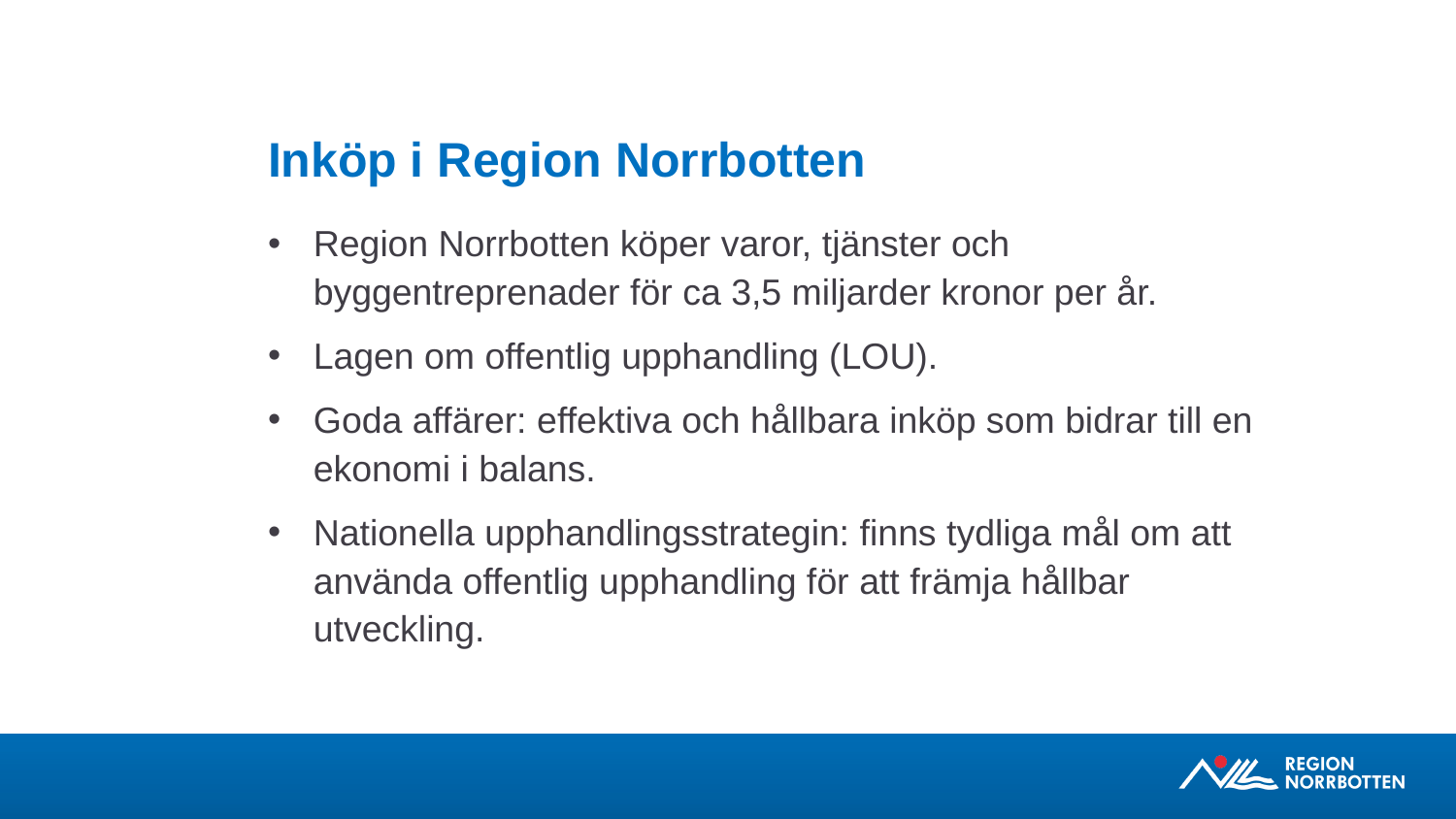

# Inköp i Region Norrbotten
Region Norrbotten köper varor, tjänster och byggentreprenader för ca 3,5 miljarder kronor per år.
Lagen om offentlig upphandling (LOU).
Goda affärer: effektiva och hållbara inköp som bidrar till en ekonomi i balans.
Nationella upphandlingsstrategin: finns tydliga mål om att använda offentlig upphandling för att främja hållbar utveckling.